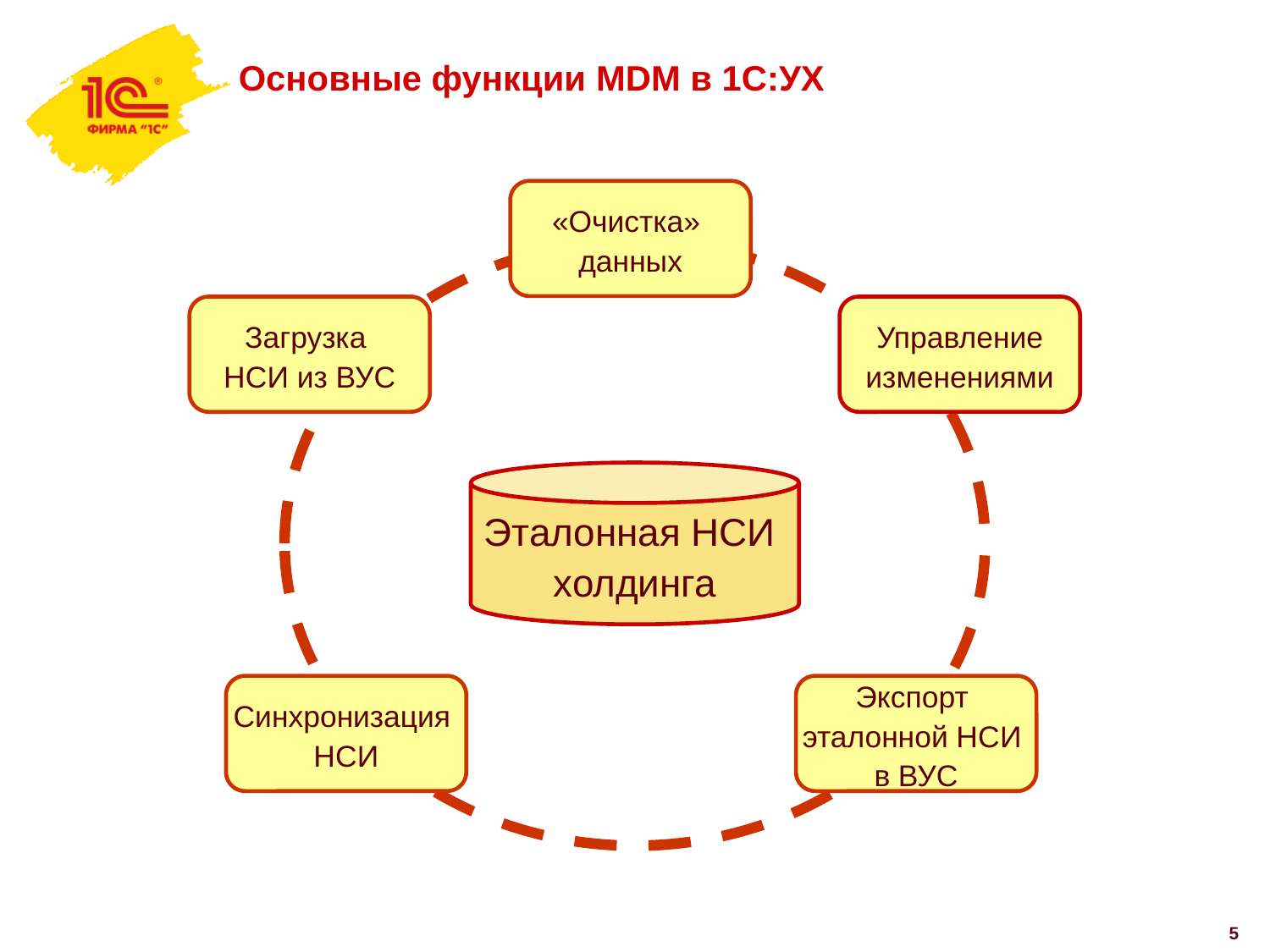

# Основные функции MDM в 1С:УХ
«Очистка»
данных

Загрузка
НСИ из ВУС
Управление
изменениями
Эталонная НСИ
холдинга
Синхронизация
НСИ
Экспорт
эталонной НСИ
в ВУС
5